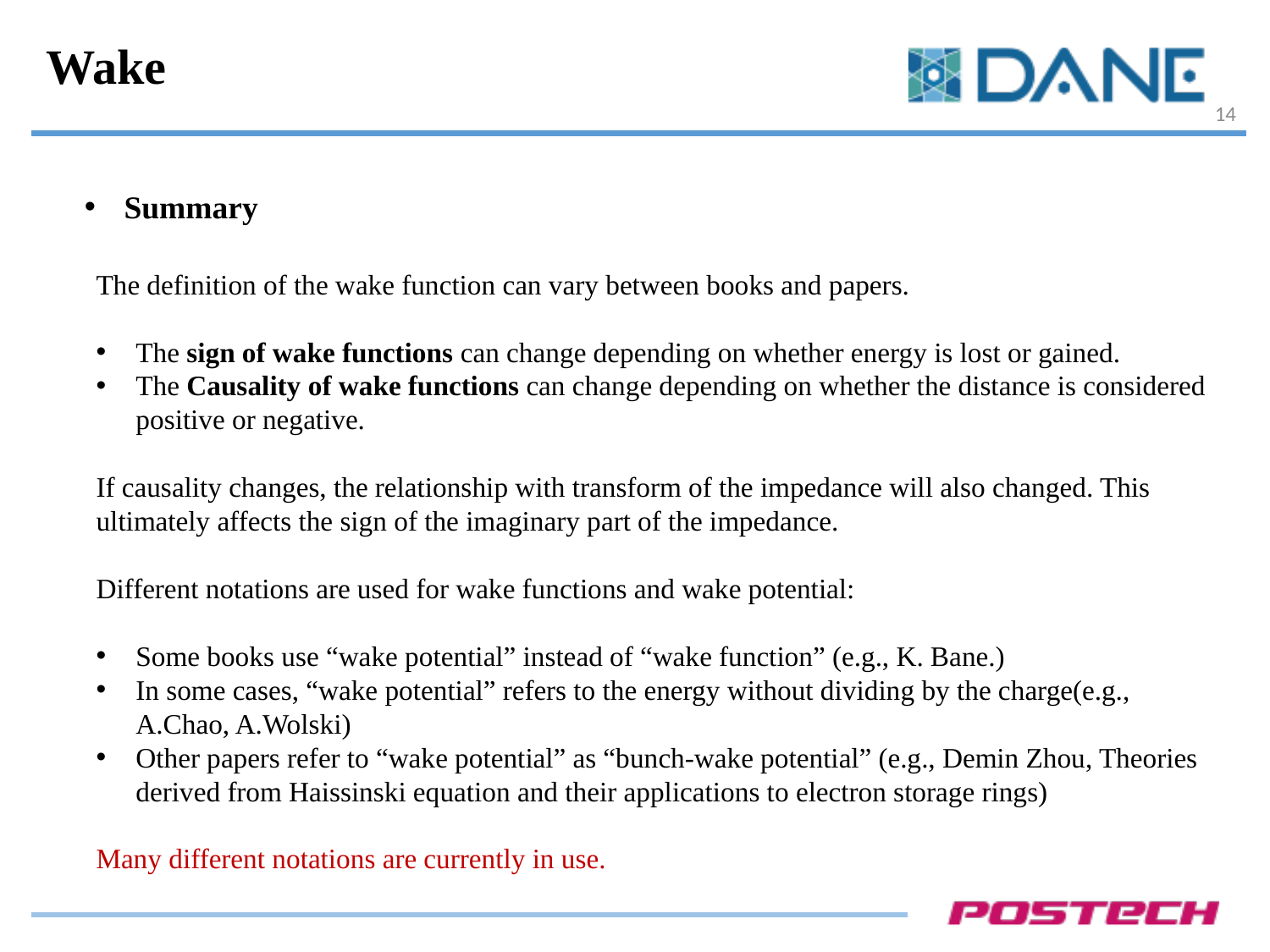

# Wake
14
Summary
The definition of the wake function can vary between books and papers.

The sign of wake functions can change depending on whether energy is lost or gained.
The Causality of wake functions can change depending on whether the distance is considered positive or negative.

If causality changes, the relationship with transform of the impedance will also changed. This ultimately affects the sign of the imaginary part of the impedance.

Different notations are used for wake functions and wake potential:

Some books use “wake potential” instead of “wake function” (e.g., K. Bane.)
In some cases, “wake potential” refers to the energy without dividing by the charge(e.g., A.Chao, A.Wolski)
Other papers refer to “wake potential” as “bunch-wake potential” (e.g., Demin Zhou, Theories derived from Haissinski equation and their applications to electron storage rings)

Many different notations are currently in use.